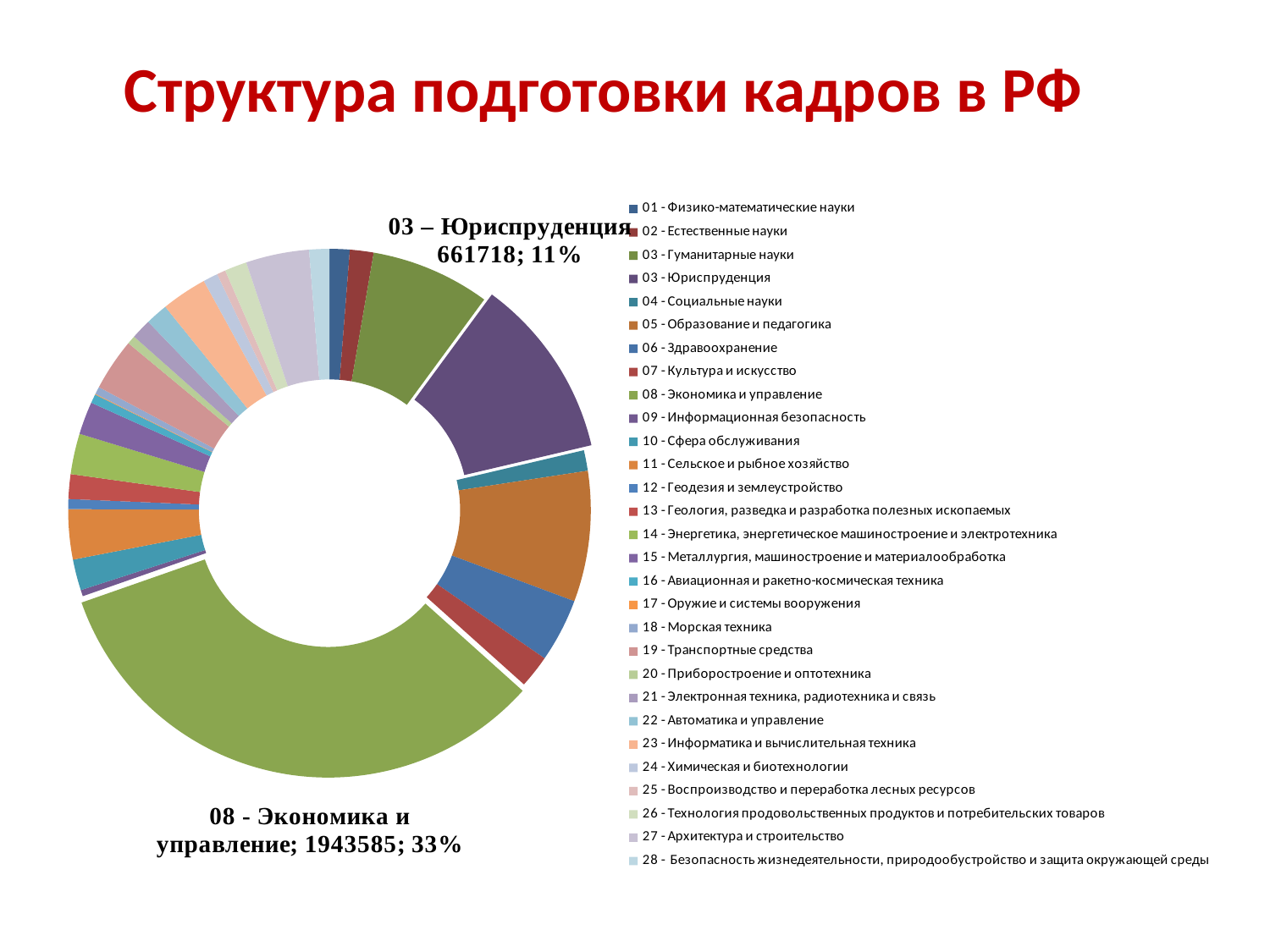

Структура подготовки кадров в РФ

### Chart

| Category |  |
|---|---|
| 01 - Физико-математические науки | 73140.0 |
| 02 - Естественные науки | 86414.0 |
| 03 - Гуманитарные науки | 434367.0 |
| 03 - Юриспруденция | 661718.0 |
| 04 - Социальные науки | 74982.0 |
| 05 - Образование и педагогика | 475975.0 |
| 06 - Здравоохранение | 231828.0 |
| 07 - Культура и искусство | 119343.0 |
| 08 - Экономика и управление | 1943585.0 |
| 09 - Информационная безопасность | 22956.0 |
| 10 - Сфера обслуживания | 112850.0 |
| 11 - Сельское и рыбное хозяйство | 182610.0 |
| 12 - Геодезия и землеустройство | 36392.0 |
| 13 - Геология, разведка и разработка полезных ископаемых | 89904.0 |
| 14 - Энергетика, энергетическое машиностроение и электротехника | 148254.0 |
| 15 - Металлургия, машиностроение и материалообработка | 119331.0 |
| 16 - Авиационная и ракетно-космическая техника | 32320.0 |
| 17 - Оружие и системы вооружения | 2692.0 |
| 18 - Морская техника | 26988.0 |
| 19 - Транспортные средства | 190313.0 |
| 20 - Приборостроение и оптотехника | 31279.0 |
| 21 - Электронная техника, радиотехника и связь | 73263.0 |
| 22 - Автоматика и управление | 81550.0 |
| 23 - Информатика и вычислительная техника | 166768.0 |
| 24 - Химическая и биотехнологии | 53817.0 |
| 25 - Воспроизводство и переработка лесных ресурсов | 31694.0 |
| 26 - Технология продовольственных продуктов и потребительских товаров | 80693.0 |
| 27 - Архитектура и строительство | 230480.0 |
| 28 -  Безопасность жизнедеятельности, природообустройство и защита окружающей среды | 73393.0 |